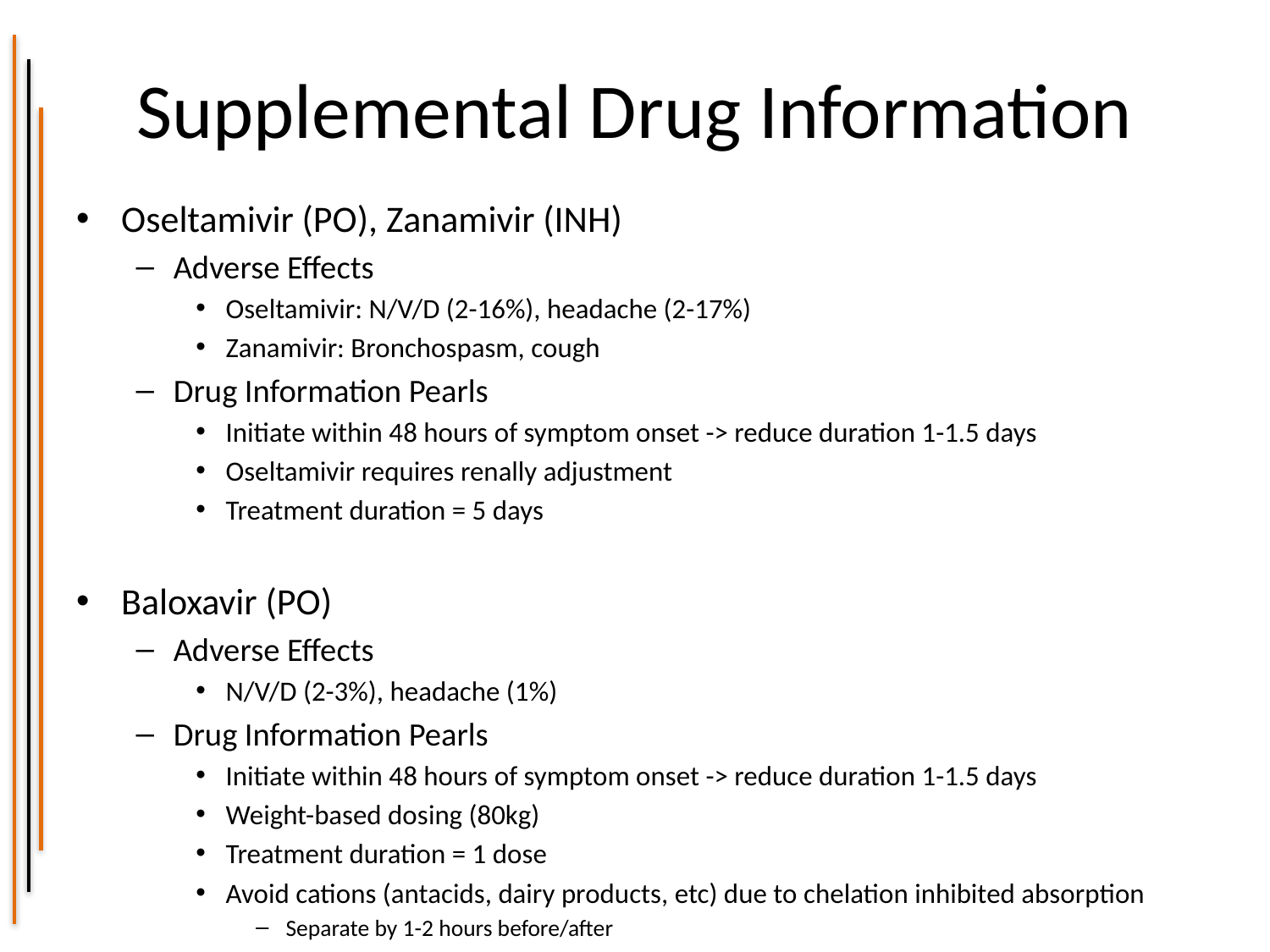

# Supplemental Drug Information
Oseltamivir (PO), Zanamivir (INH)
Adverse Effects
Oseltamivir: N/V/D (2-16%), headache (2-17%)
Zanamivir: Bronchospasm, cough
Drug Information Pearls
Initiate within 48 hours of symptom onset -> reduce duration 1-1.5 days
Oseltamivir requires renally adjustment
Treatment duration = 5 days

Baloxavir (PO)
Adverse Effects
N/V/D (2-3%), headache (1%)
Drug Information Pearls
Initiate within 48 hours of symptom onset -> reduce duration 1-1.5 days
Weight-based dosing (80kg)
Treatment duration = 1 dose
Avoid cations (antacids, dairy products, etc) due to chelation inhibited absorption
Separate by 1-2 hours before/after